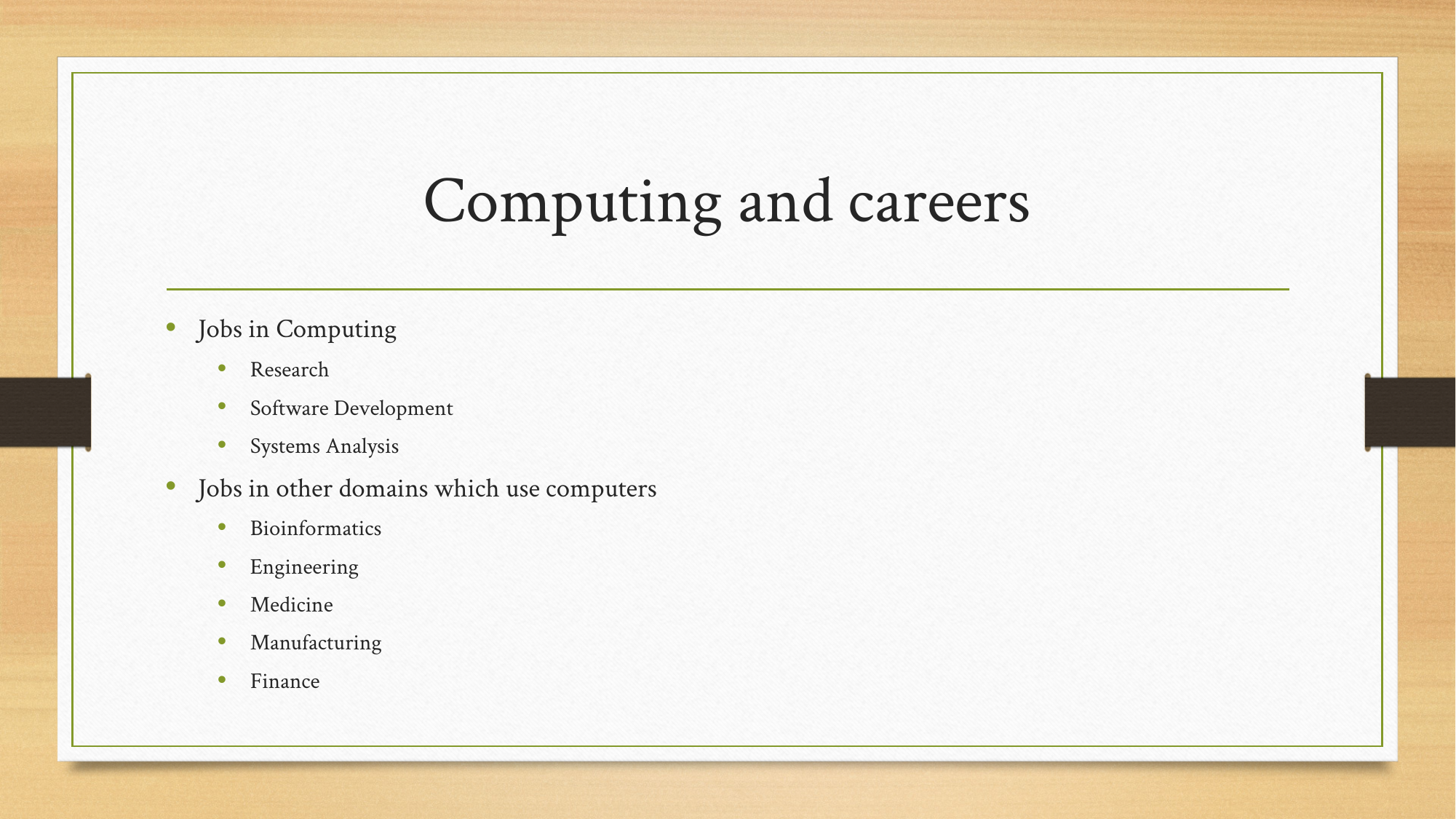

# Computing and careers
Jobs in Computing
Research
Software Development
Systems Analysis
Jobs in other domains which use computers
Bioinformatics
Engineering
Medicine
Manufacturing
Finance